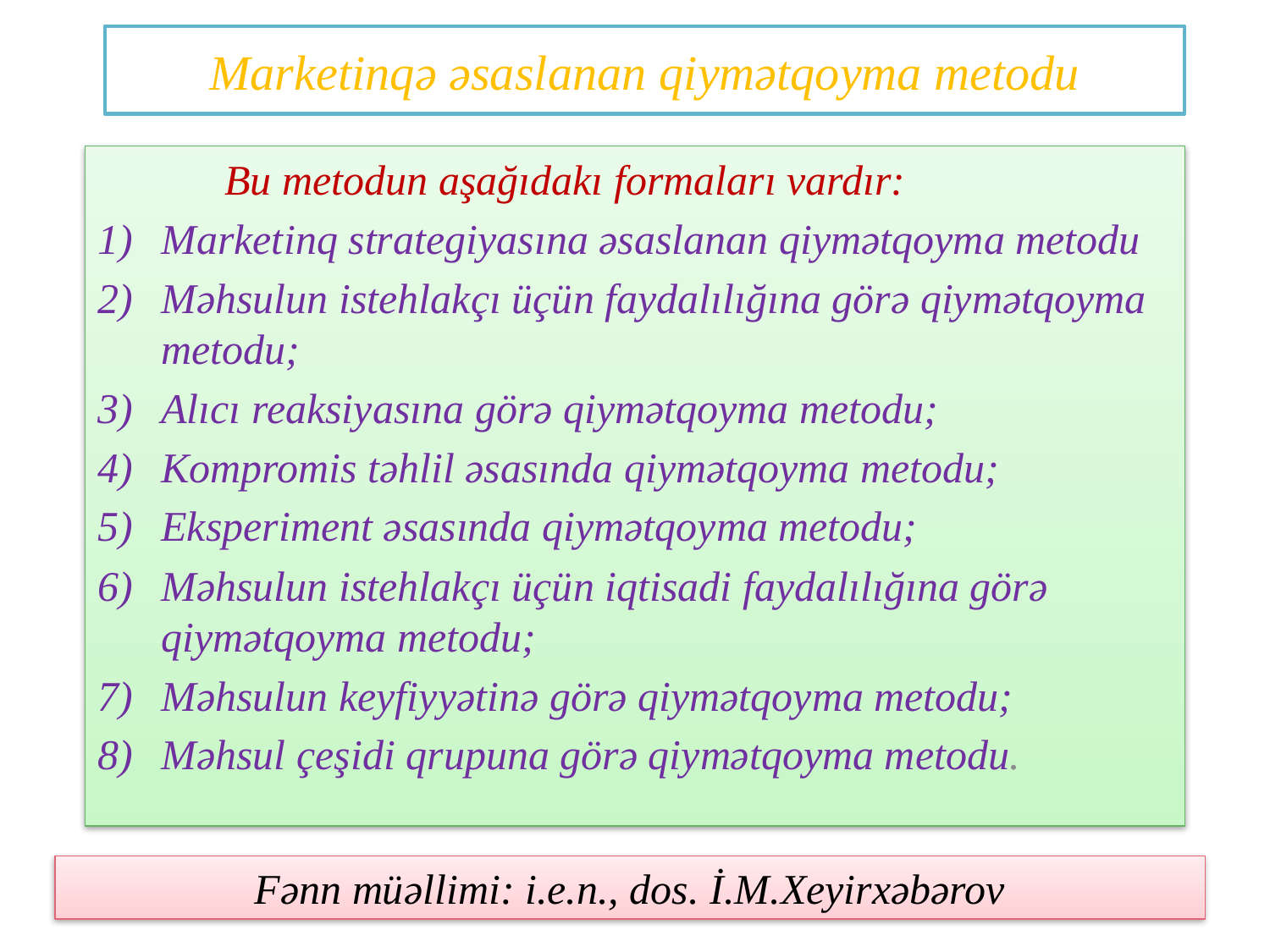

# Marketinqə əsaslanan qiymətqoyma metodu
	Bu metodun aşağıdakı formaları vardır:
Marketinq strategiyasına əsaslanan qiymətqoyma metodu
Məhsulun istehlakçı üçün faydalılığına görə qiymətqoyma metodu;
Alıcı reaksiyasına görə qiymətqoyma metodu;
Kompromis təhlil əsasında qiymətqoyma metodu;
Eksperiment əsasında qiymətqoyma metodu;
Məhsulun istehlakçı üçün iqtisadi faydalılığına görə qiymətqoyma metodu;
Məhsulun keyfiyyətinə görə qiymətqoyma metodu;
Məhsul çeşidi qrupuna görə qiymətqoyma metodu.
Fənn müəllimi: i.e.n., dos. İ.M.Xeyirxəbərov